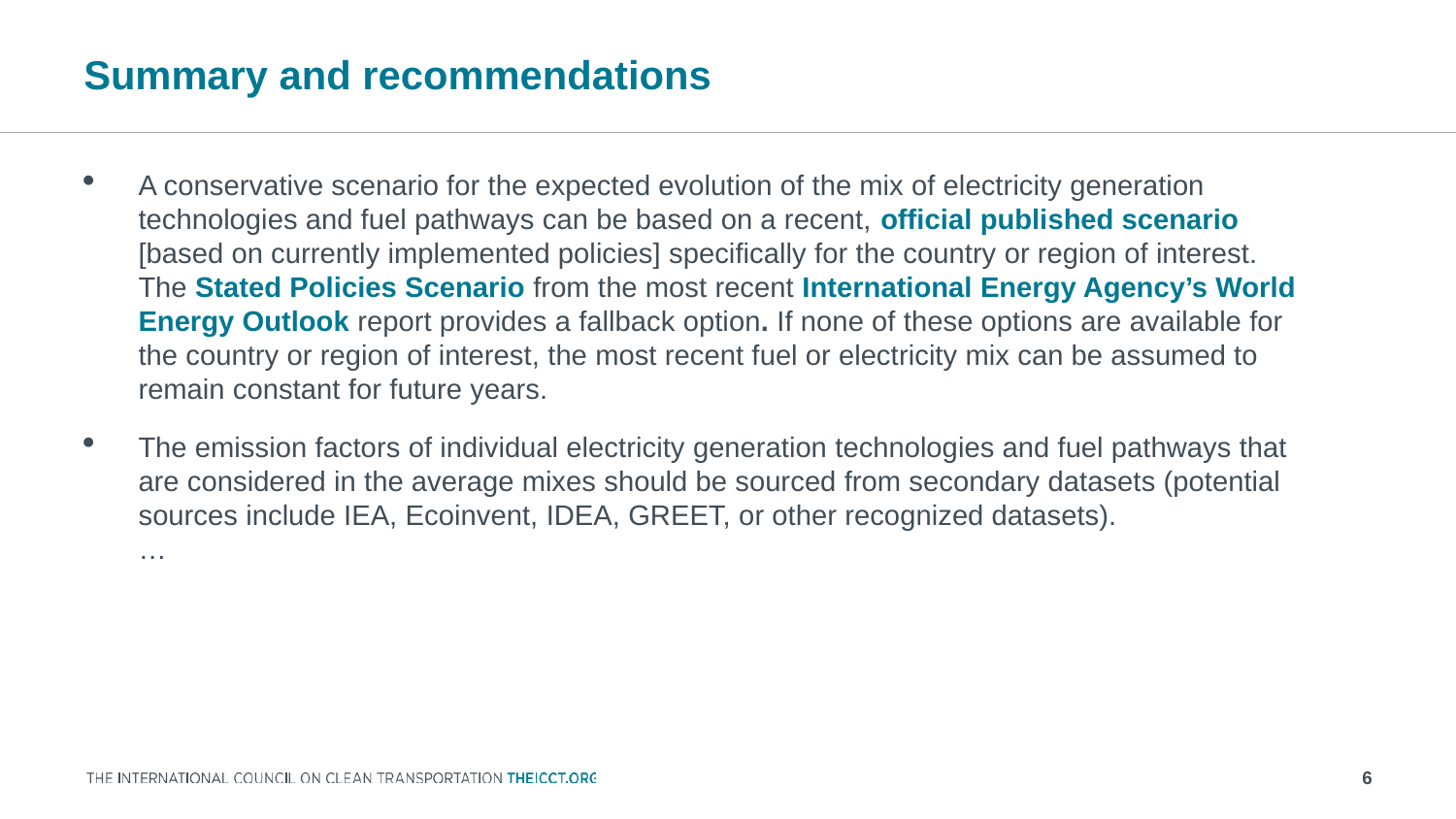

# Summary and recommendations
A conservative scenario for the expected evolution of the mix of electricity generation technologies and fuel pathways can be based on a recent, official published scenario [based on currently implemented policies] specifically for the country or region of interest. The Stated Policies Scenario from the most recent International Energy Agency’s World Energy Outlook report provides a fallback option. If none of these options are available for the country or region of interest, the most recent fuel or electricity mix can be assumed to remain constant for future years.
The emission factors of individual electricity generation technologies and fuel pathways that are considered in the average mixes should be sourced from secondary datasets (potential sources include IEA, Ecoinvent, IDEA, GREET, or other recognized datasets).
…
6